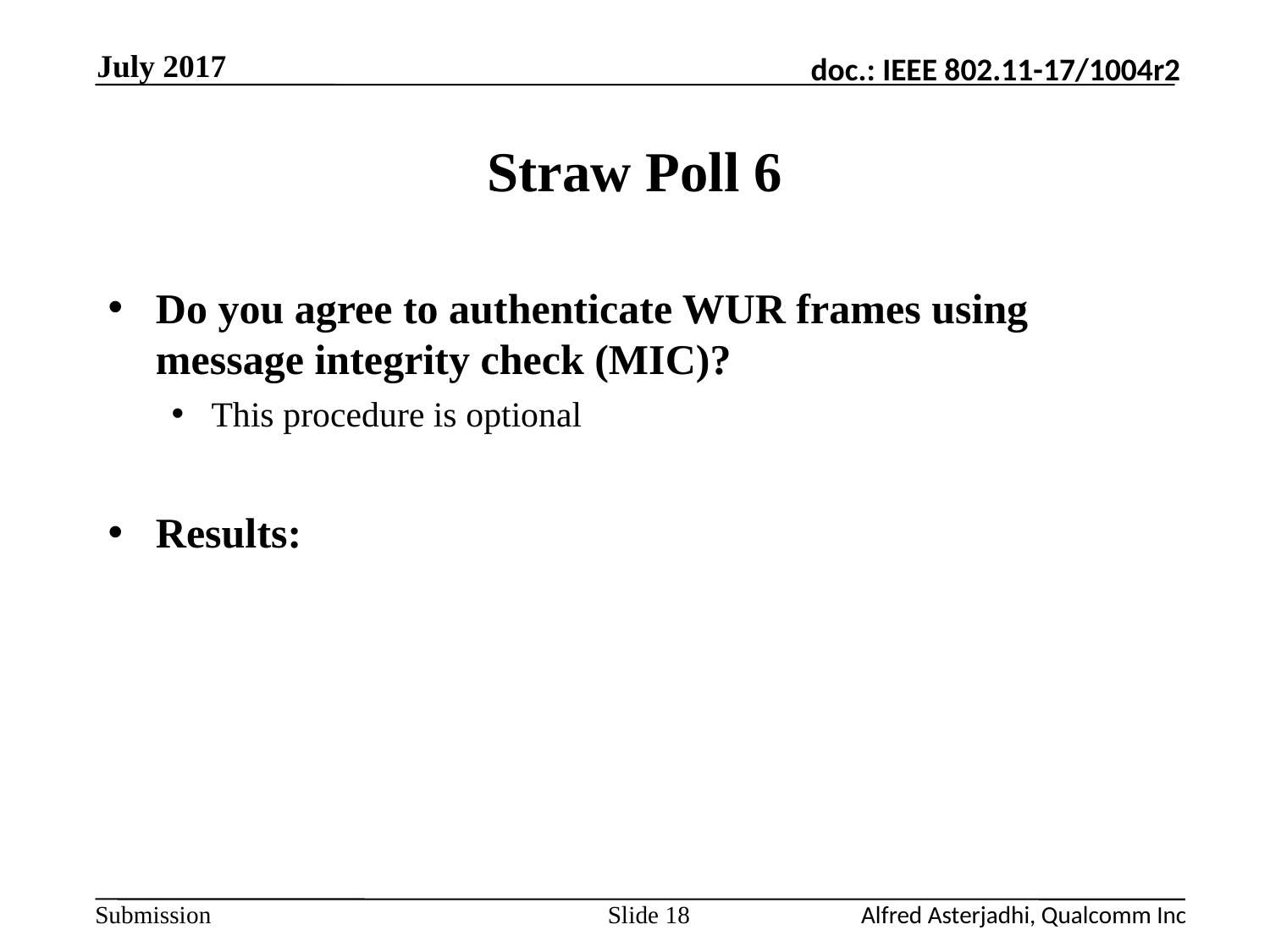

July 2017
# Straw Poll 6
Do you agree to authenticate WUR frames using message integrity check (MIC)?
This procedure is optional

Results:
Slide 18
Alfred Asterjadhi, Qualcomm Inc